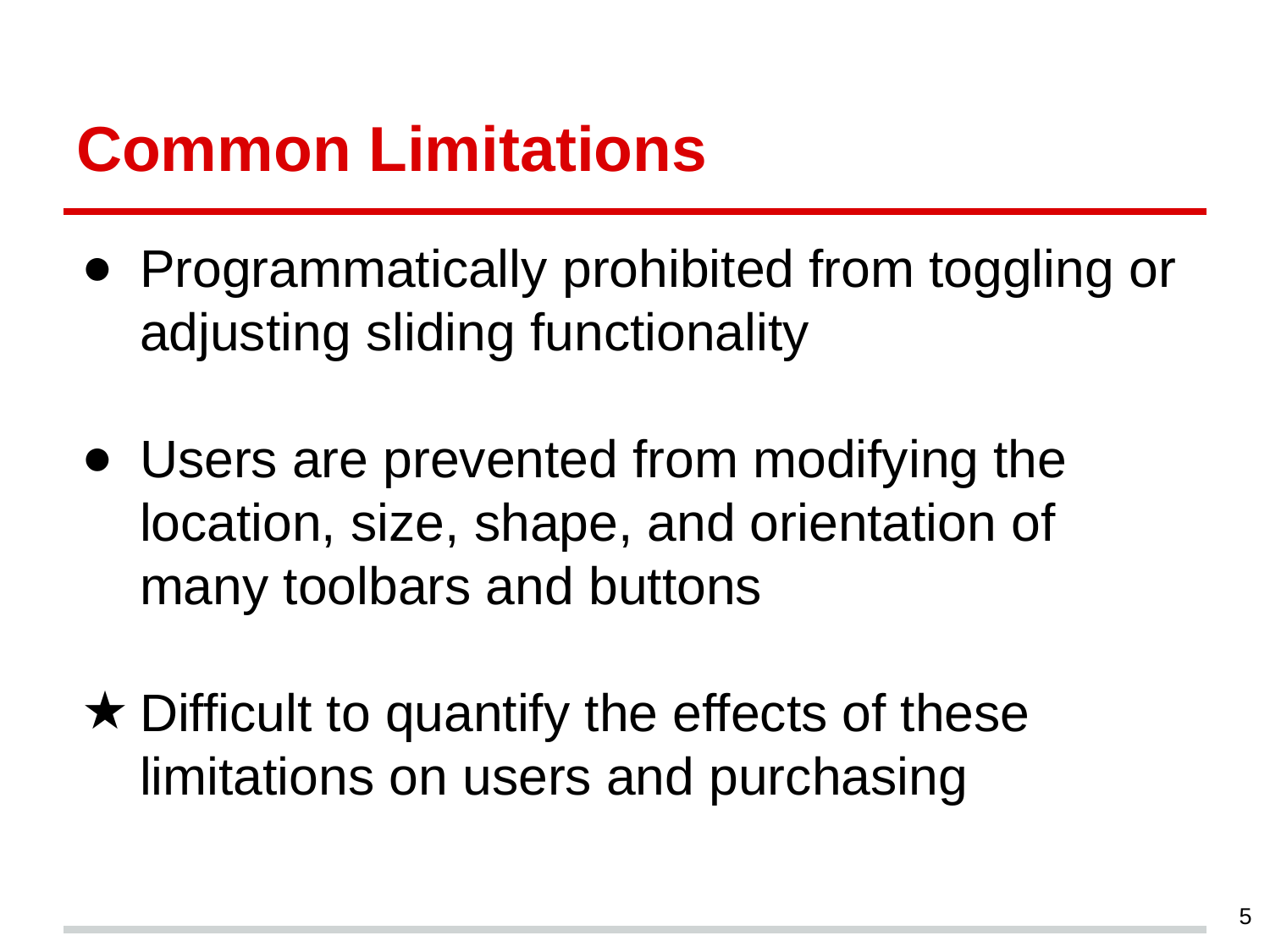

# Common Limitations
Programmatically prohibited from toggling or adjusting sliding functionality
Users are prevented from modifying the location, size, shape, and orientation of many toolbars and buttons
Difficult to quantify the effects of these limitations on users and purchasing
5